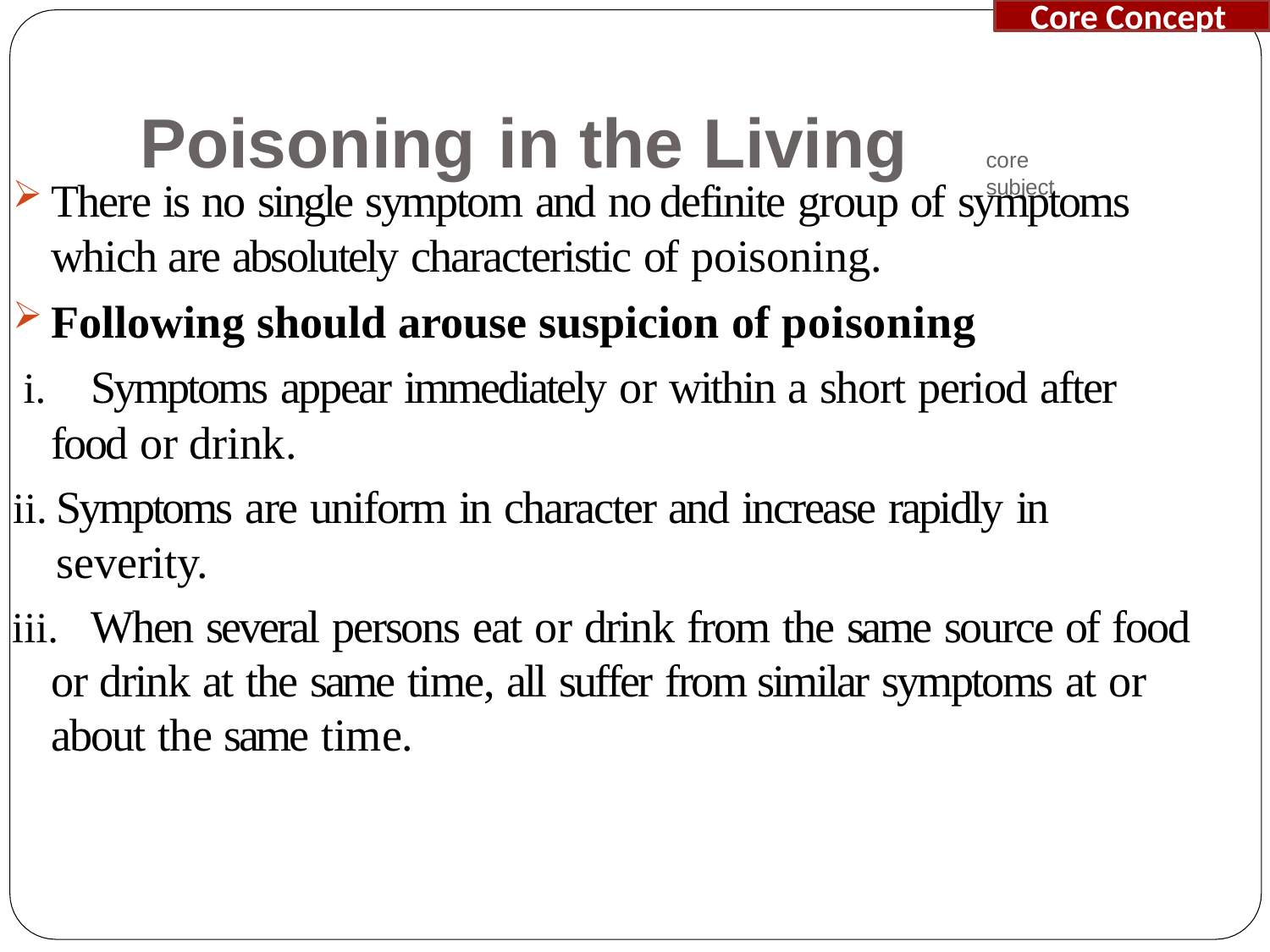

Core Concept
# Poisoning in the Living
core subject
There is no single symptom and no definite group of symptoms which are absolutely characteristic of poisoning.
Following should arouse suspicion of poisoning
	Symptoms appear immediately or within a short period after food or drink.
Symptoms are uniform in character and increase rapidly in severity.
	When several persons eat or drink from the same source of food or drink at the same time, all suffer from similar symptoms at or about the same time.